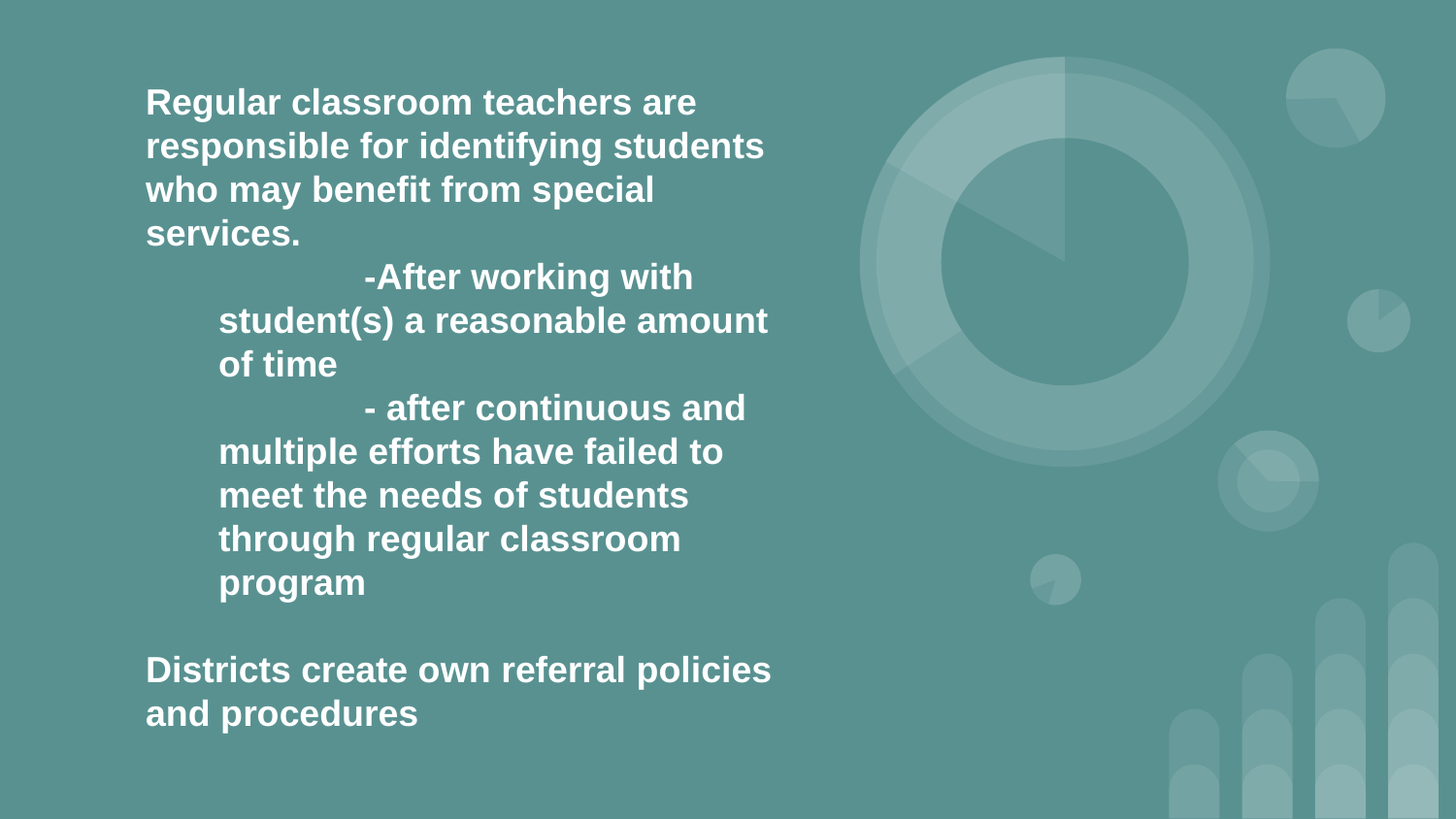

# Regular classroom teachers are responsible for identifying students who may benefit from special services.
	-After working with student(s) a reasonable amount of time
	- after continuous and multiple efforts have failed to meet the needs of students through regular classroom program

Districts create own referral policies and procedures